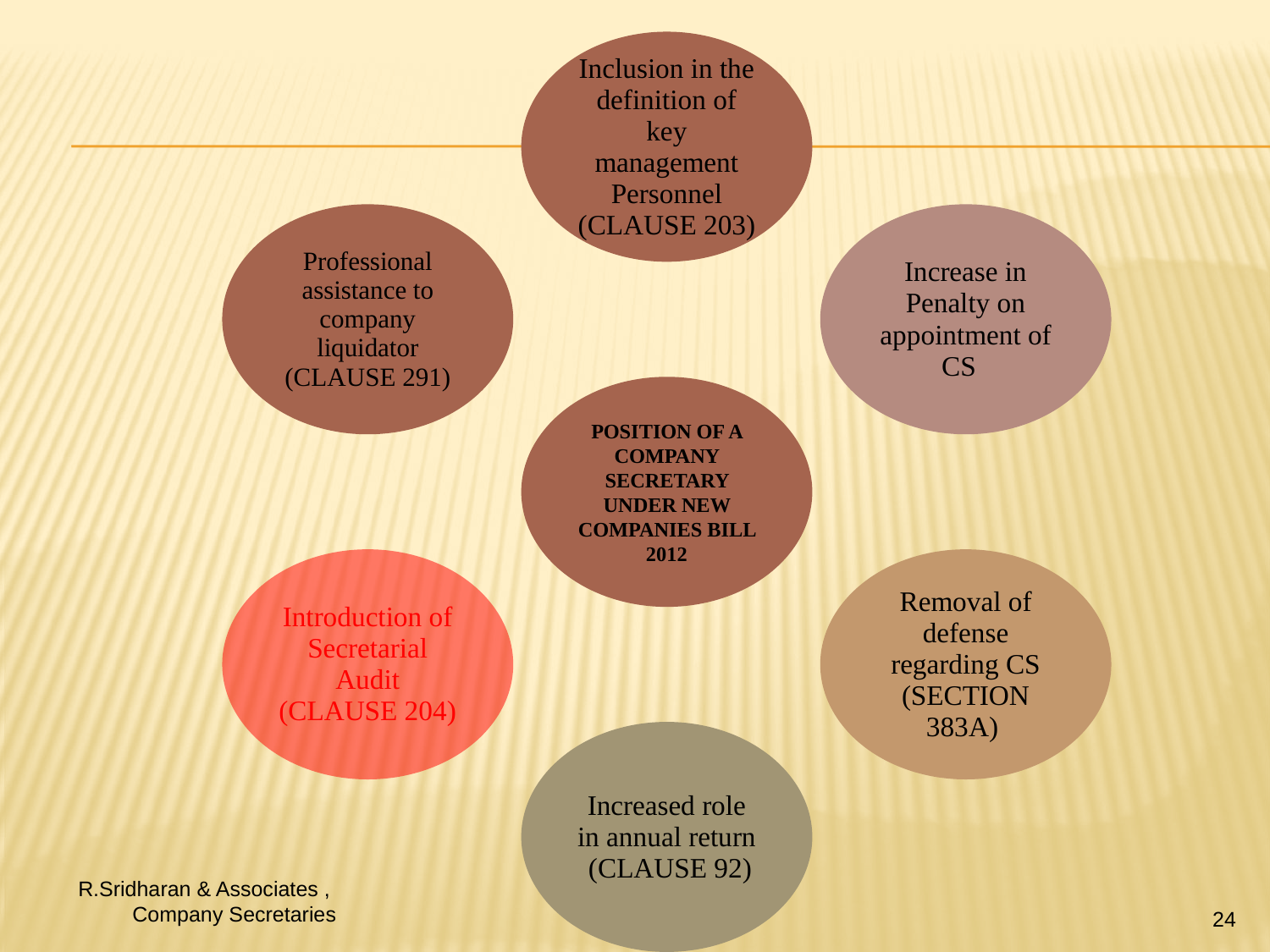

POSITION OF A COMPANY SECRETARY UNDER NEW COMPANIES BILL 2012
Inclusion in the definition of key management Personnel (CLAUSE 203)
Increase in Penalty on appointment of CS
Removal of defense regarding CS (SECTION 383A)
Increased role in annual return  (CLAUSE 92)
Introduction of Secretarial Audit (CLAUSE 204)
Professional assistance to company liquidator (CLAUSE 291)
R.Sridharan & Associates ,
Company Secretaries
24